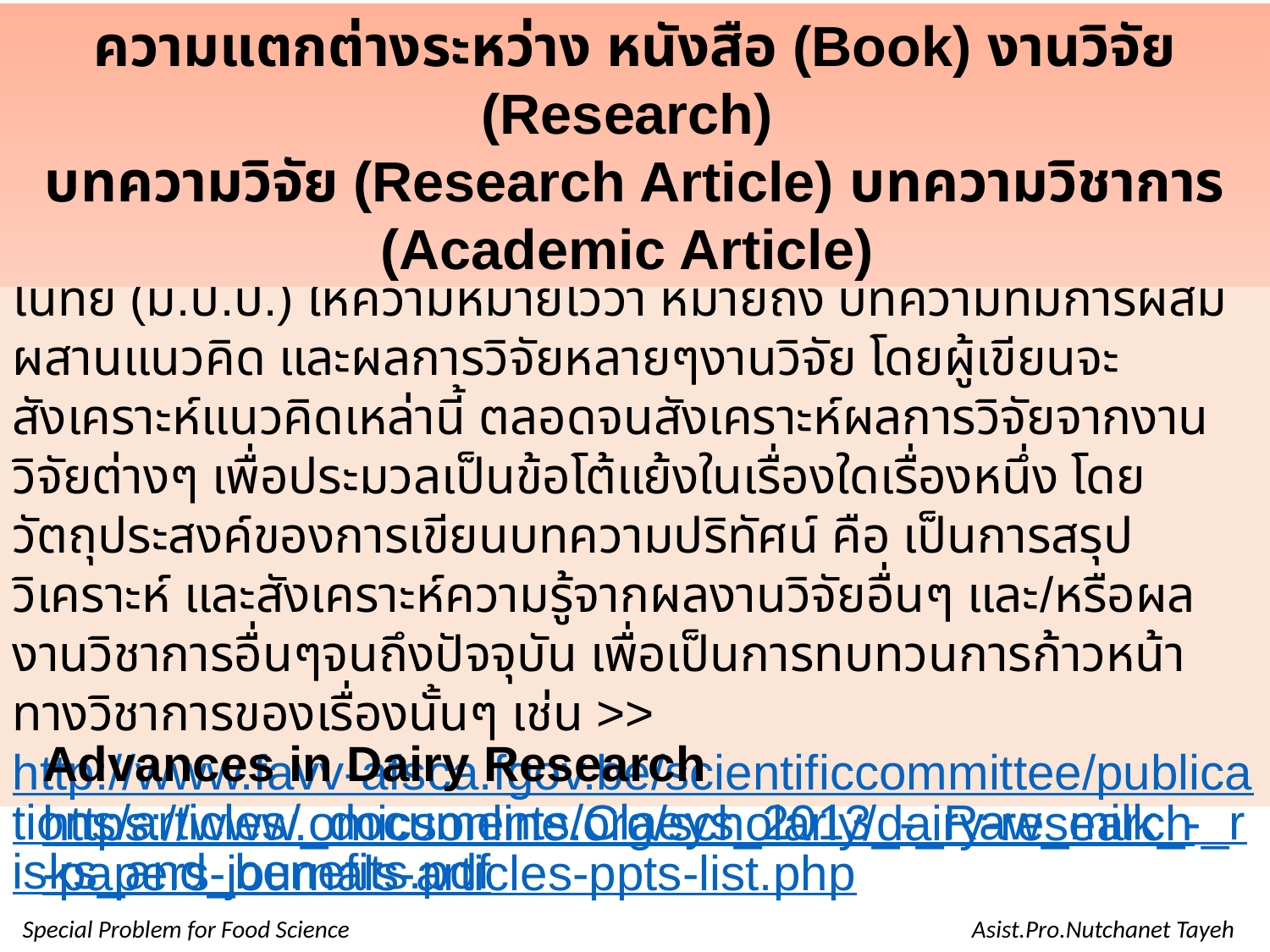

ความแตกต่างระหว่าง หนังสือ (Book) งานวิจัย (Research)
บทความวิจัย (Research Article) บทความวิชาการ (Academic Article)
บทความปริทัศน์ หรือ Reviewed articles ซึ่ง อารันต์ พัฒโนทัย (ม.ป.ป.) ให้ความหมายไว้ว่า หมายถึง บทความที่มีการผสมผสานแนวคิด และผลการวิจัยหลายๆงานวิจัย โดยผู้เขียนจะสังเคราะห์แนวคิดเหล่านี้ ตลอดจนสังเคราะห์ผลการวิจัยจากงานวิจัยต่างๆ เพื่อประมวลเป็นข้อโต้แย้งในเรื่องใดเรื่องหนึ่ง โดยวัตถุประสงค์ของการเขียนบทความปริทัศน์ คือ เป็นการสรุป วิเคราะห์ และสังเคราะห์ความรู้จากผลงานวิจัยอื่นๆ และ/หรือผลงานวิชาการอื่นๆจนถึงปัจจุบัน เพื่อเป็นการทบทวนการก้าวหน้าทางวิชาการของเรื่องนั้นๆ เช่น >> http://www.favv-afsca.fgov.be/scientificcommittee/publications/articles/_documents/Claeys_2013_-_Raw_milk_-_risks_and_benefits.pdf
Advances in Dairy Research
https://www.omicsonline.org/scholarly/dairy-research-papers-journals-articles-ppts-list.php
Special Problem for Food Science                                                                                                                 Asist.Pro.Nutchanet Tayeh